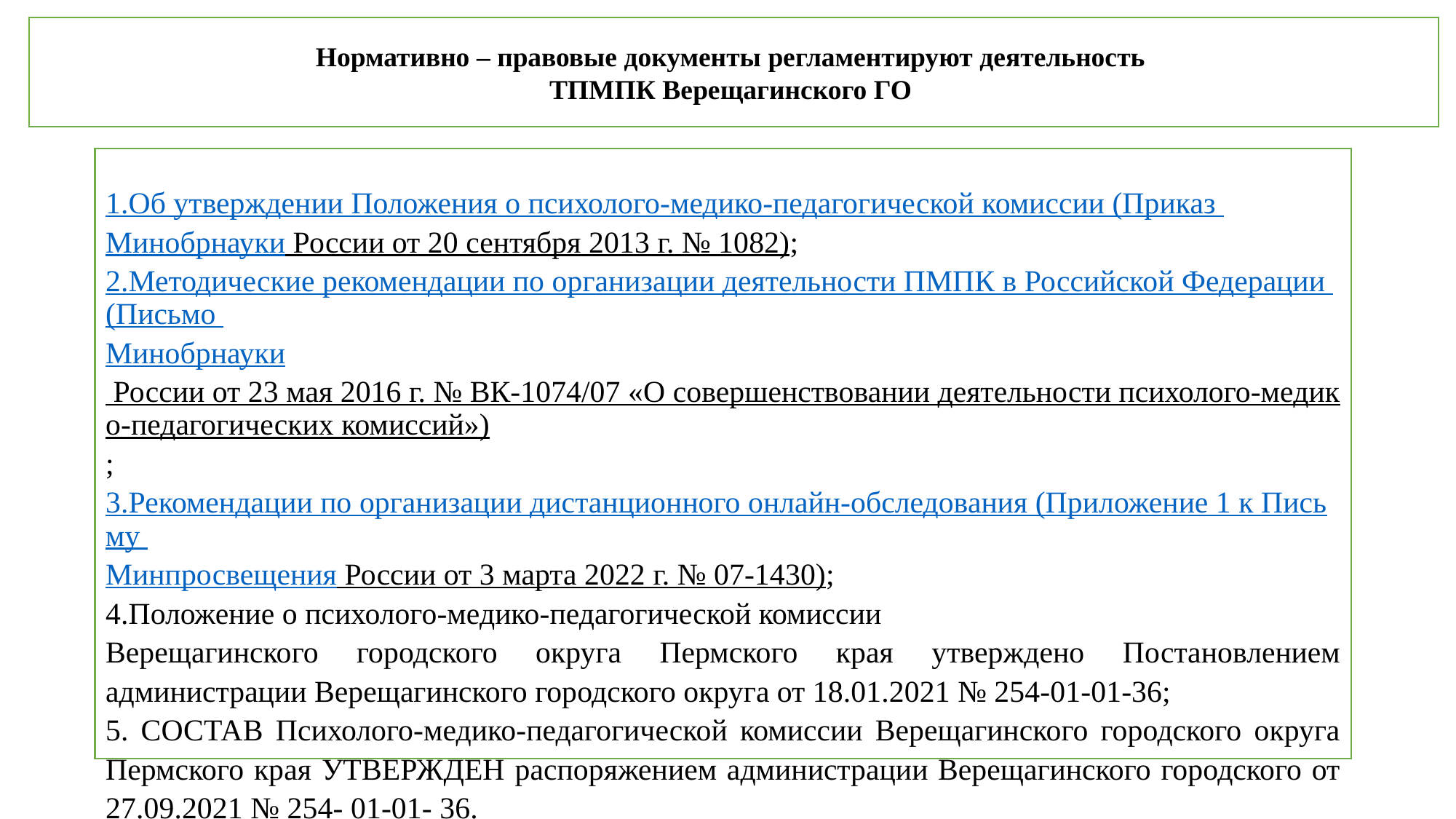

Нормативно – правовые документы регламентируют деятельность
ТПМПК Верещагинского ГО
1.Об утверждении Положения о психолого-медико-педагогической комиссии (Приказ Минобрнауки России от 20 сентября 2013 г. № 1082);
2.Методические рекомендации по организации деятельности ПМПК в Российской Федерации (Письмо Минобрнауки России от 23 мая 2016 г. № ВК-1074/07 «О совершенствовании деятельности психолого-медико-педагогических комиссий»);
3.Рекомендации по организации дистанционного онлайн-обследования (Приложение 1 к Письму Минпросвещения России от 3 марта 2022 г. № 07-1430);
4.Положение о психолого-медико-педагогической комиссии
Верещагинского городского округа Пермского края утверждено Постановлением администрации Верещагинского городского округа от 18.01.2021 № 254-01-01-36;
5. СОСТАВ Психолого-медико-педагогической комиссии Верещагинского городского округа Пермского края утвержден распоряжением администрации Верещагинского городского от 27.09.2021 № 254- 01-01- 36.